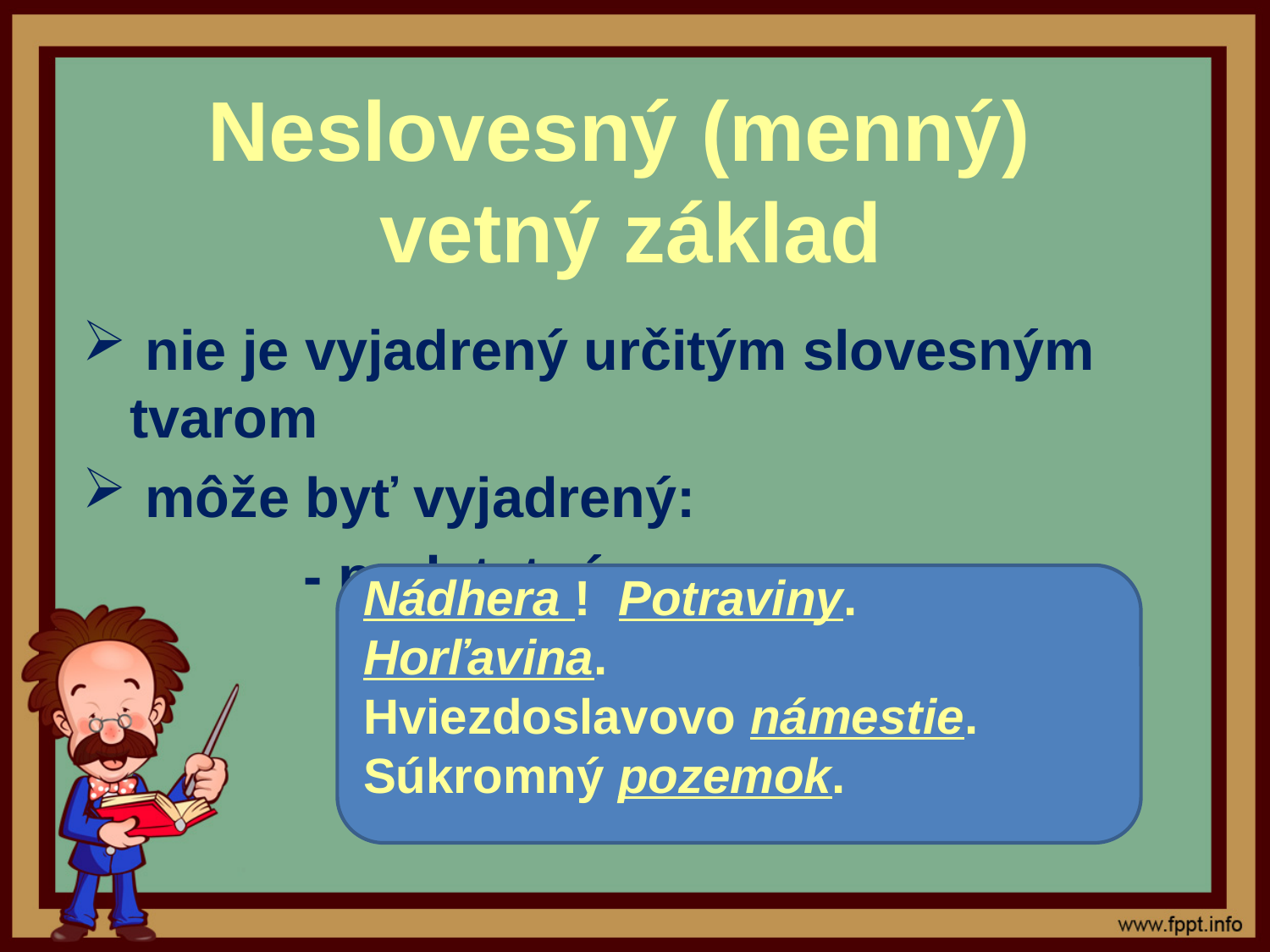

# Neslovesný (menný) vetný základ
 nie je vyjadrený určitým slovesným tvarom
 môže byť vyjadrený:
		   - podstatným menom

Nádhera !  Potraviny.  Horľavina.
Hviezdoslavovo námestie.  Súkromný pozemok.